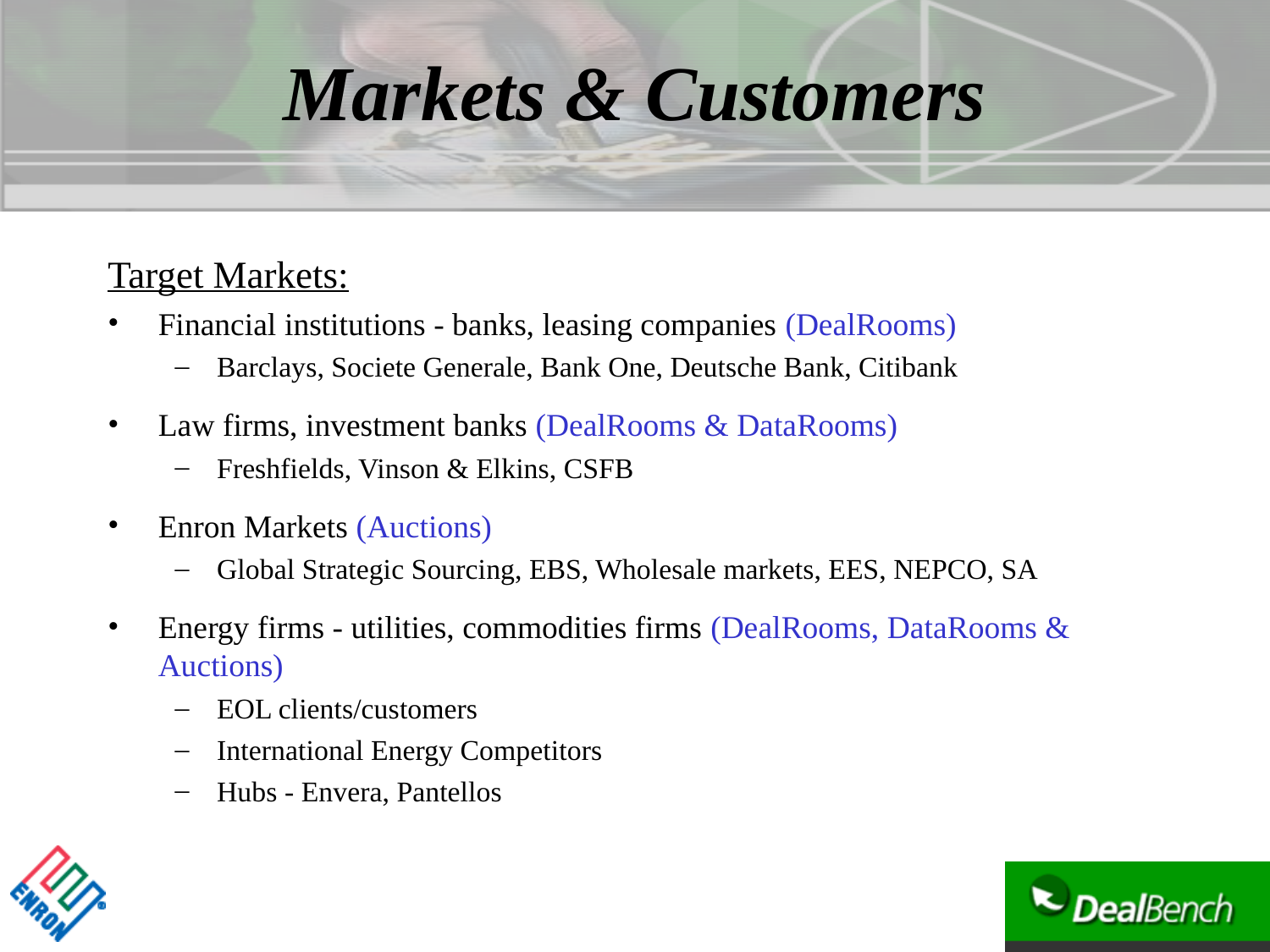

# Markets & Customers
Target Markets:
Financial institutions - banks, leasing companies (DealRooms)
Barclays, Societe Generale, Bank One, Deutsche Bank, Citibank

Law firms, investment banks (DealRooms & DataRooms)
Freshfields, Vinson & Elkins, CSFB

Enron Markets (Auctions)
Global Strategic Sourcing, EBS, Wholesale markets, EES, NEPCO, SA

Energy firms - utilities, commodities firms (DealRooms, DataRooms & Auctions)
EOL clients/customers
International Energy Competitors
Hubs - Envera, Pantellos